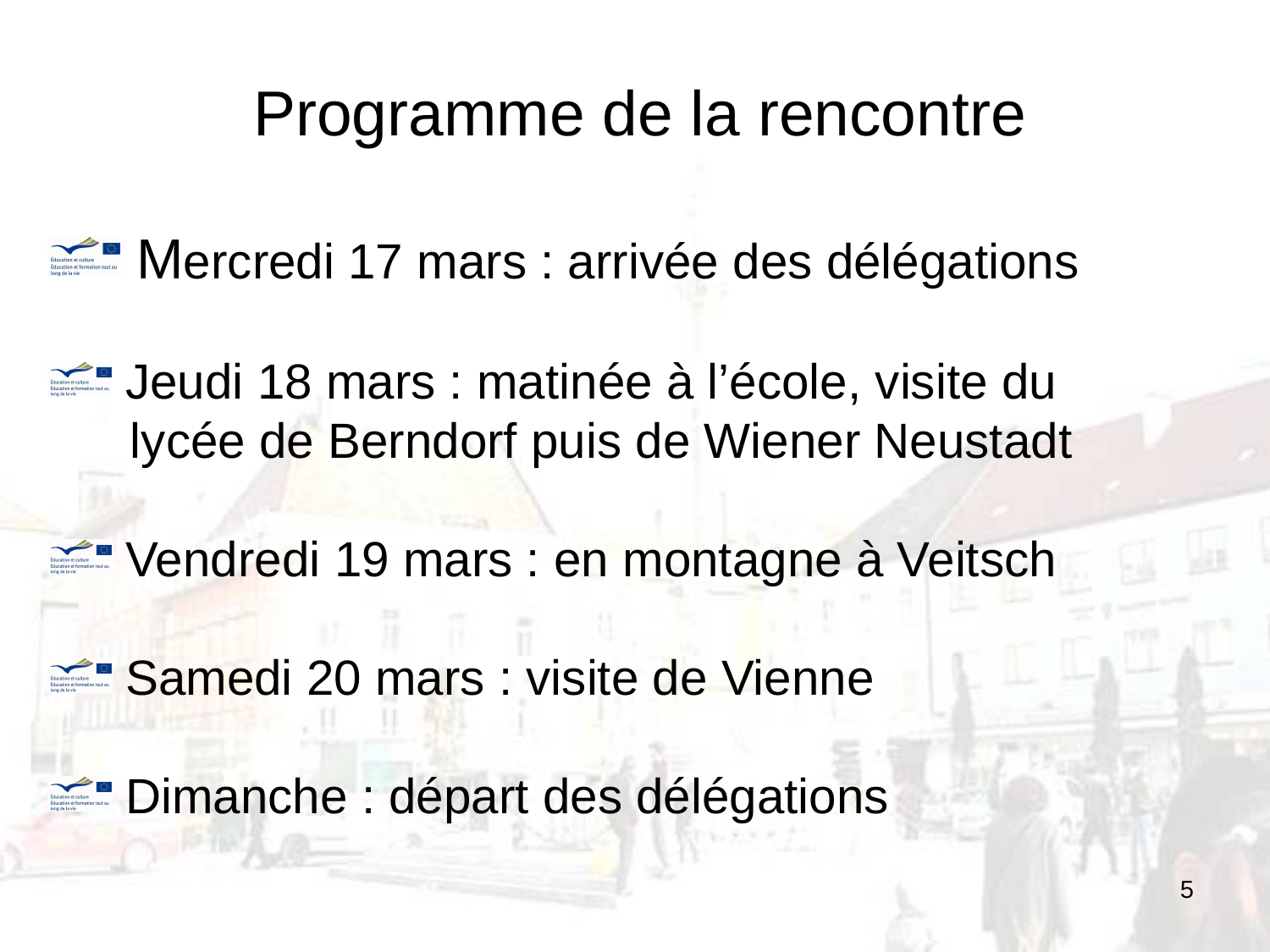

# Programme de la rencontre
 Mercredi 17 mars : arrivée des délégations

 Jeudi 18 mars : matinée à l’école, visite du
      lycée de Berndorf puis de Wiener Neustadt

 Vendredi 19 mars : en montagne à Veitsch

 Samedi 20 mars : visite de Vienne

 Dimanche : départ des délégations
5